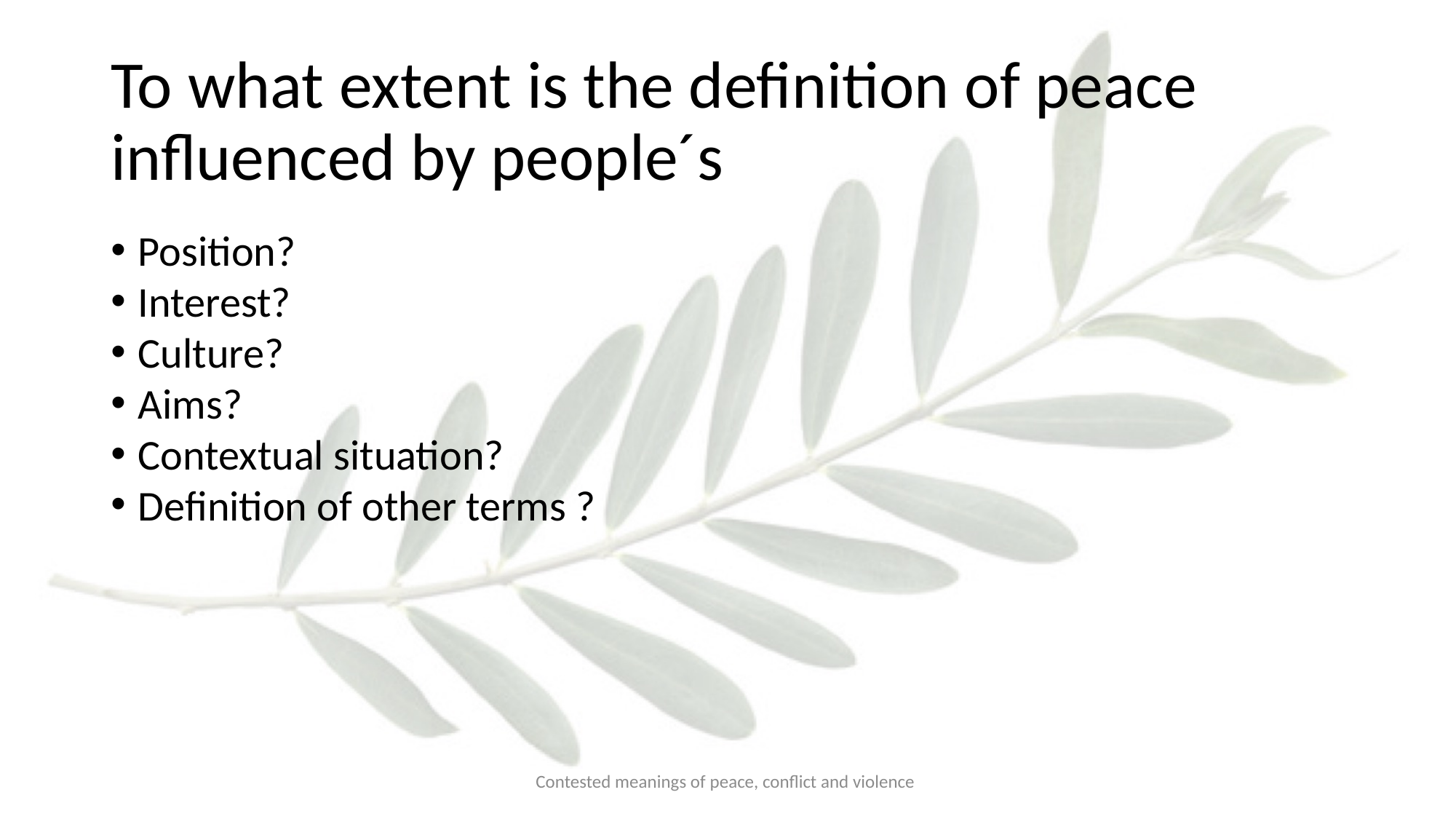

# To what extent is the definition of peace influenced by people´s
Position?
Interest?
Culture?
Aims?
Contextual situation?
Definition of other terms ?
Contested meanings of peace, conflict and violence